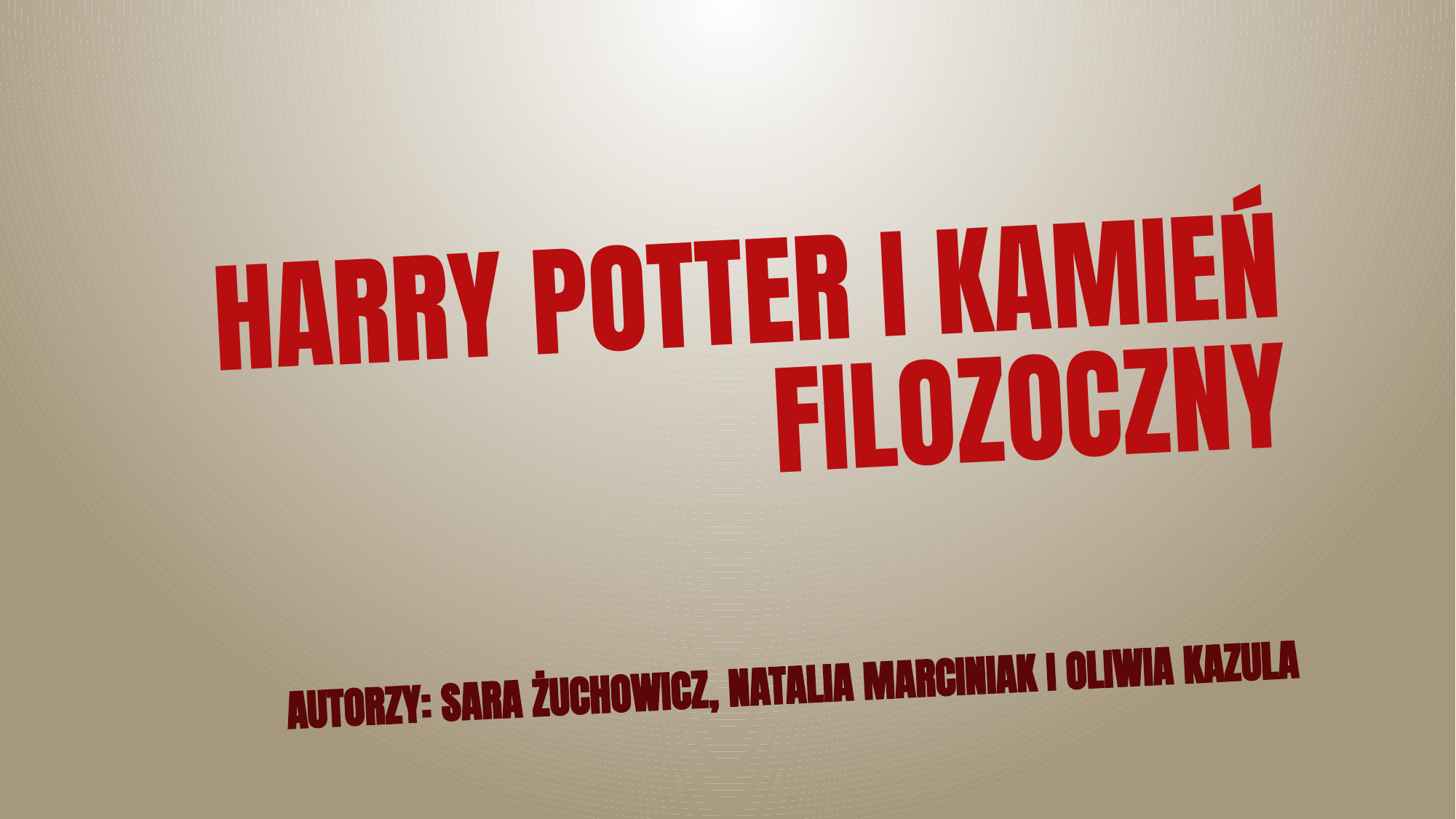

# Harry Potter i KAMIEŃ FILOZOCZNY
Autorzy: Sara Żuchowicz, Natalia Marciniak i Oliwia Kazula